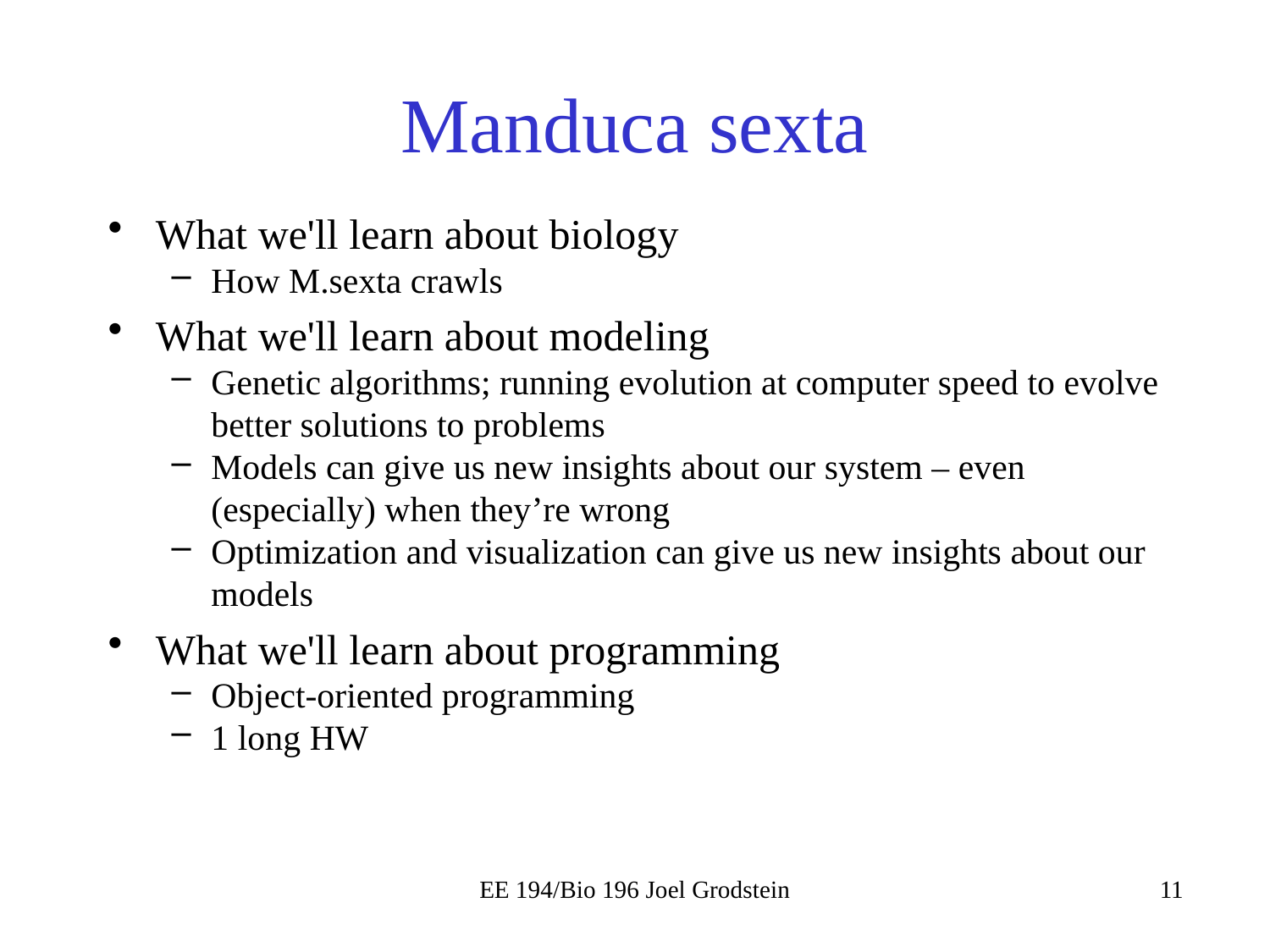

# Manduca sexta
What we'll learn about biology
How M.sexta crawls
What we'll learn about modeling
Genetic algorithms; running evolution at computer speed to evolve better solutions to problems
Models can give us new insights about our system – even (especially) when they’re wrong
Optimization and visualization can give us new insights about our models
What we'll learn about programming
Object-oriented programming
1 long HW

EE 194/Bio 196 Joel Grodstein